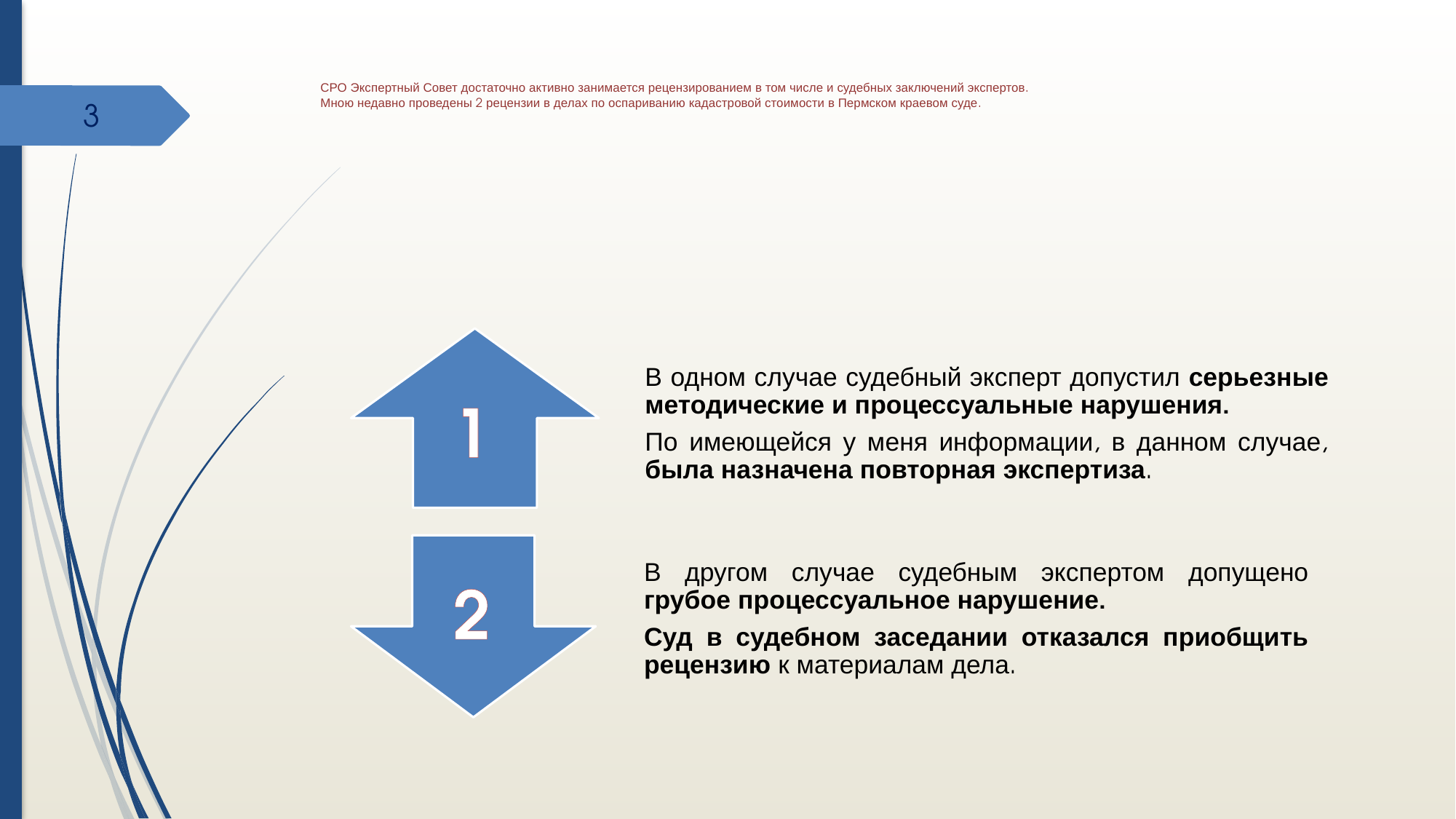

# СРО Экспертный Совет достаточно активно занимается рецензированием в том числе и судебных заключений экспертов. Мною недавно проведены 2 рецензии в делах по оспариванию кадастровой стоимости в Пермском краевом суде.
3
В одном случае судебный эксперт допустил серьезные методические и процессуальные нарушения.
По имеющейся у меня информации, в данном случае, была назначена повторная экспертиза.
В другом случае судебным экспертом допущено грубое процессуальное нарушение.
Суд в судебном заседании отказался приобщить рецензию к материалам дела.
1
2